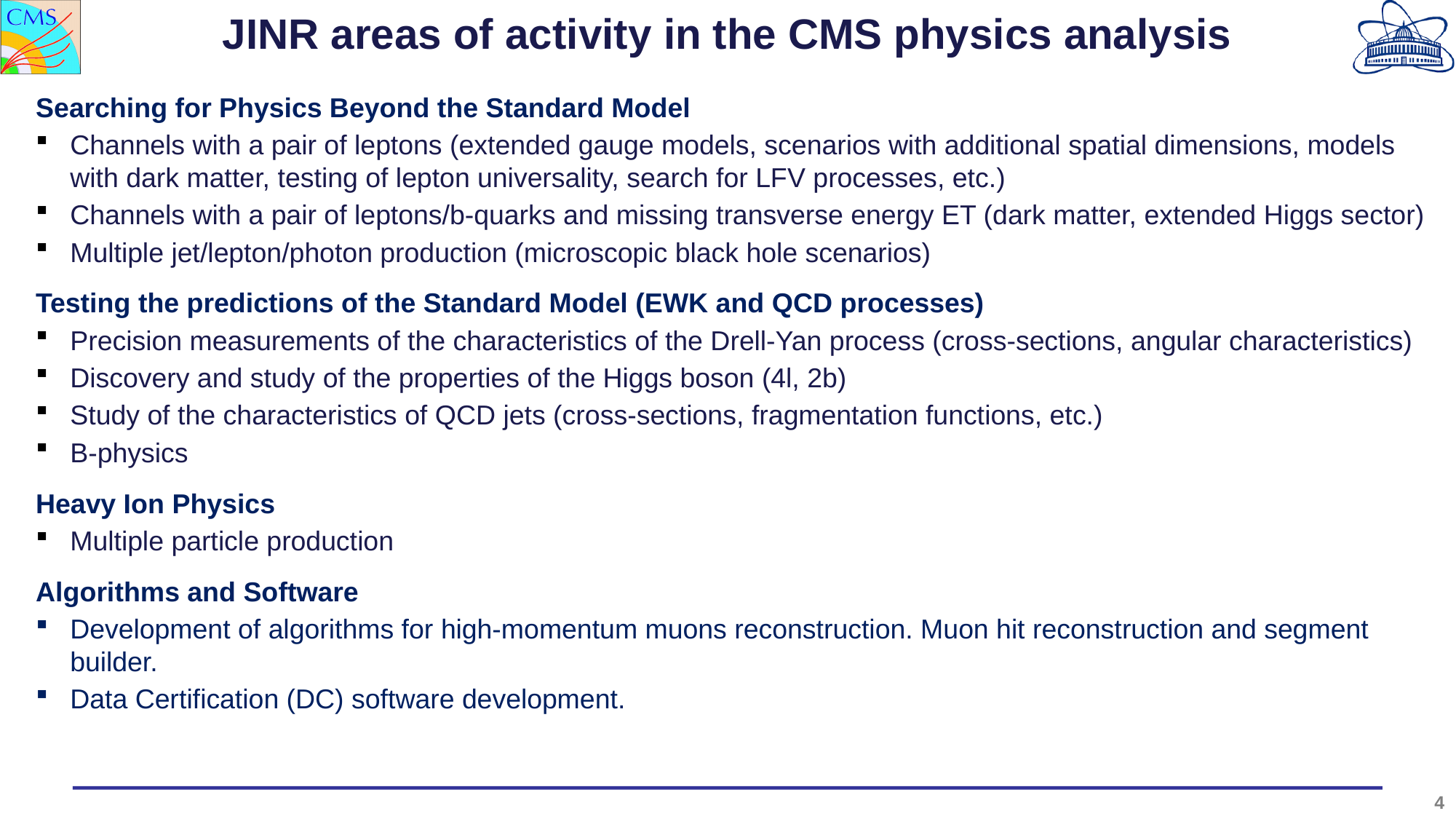

# JINR areas of activity in the CMS physics analysis
Searching for Physics Beyond the Standard Model
Channels with a pair of leptons (extended gauge models, scenarios with additional spatial dimensions, models with dark matter, testing of lepton universality, search for LFV processes, etc.)
Channels with a pair of leptons/b-quarks and missing transverse energy ET (dark matter, extended Higgs sector)
Multiple jet/lepton/photon production (microscopic black hole scenarios)
Testing the predictions of the Standard Model (EWK and QCD processes)
Precision measurements of the characteristics of the Drell-Yan process (cross-sections, angular characteristics)
Discovery and study of the properties of the Higgs boson (4l, 2b)
Study of the characteristics of QCD jets (cross-sections, fragmentation functions, etc.)
B-physics
Heavy Ion Physics
Multiple particle production
Algorithms and Software
Development of algorithms for high-momentum muons reconstruction. Muon hit reconstruction and segment builder.
Data Certification (DC) software development.
4